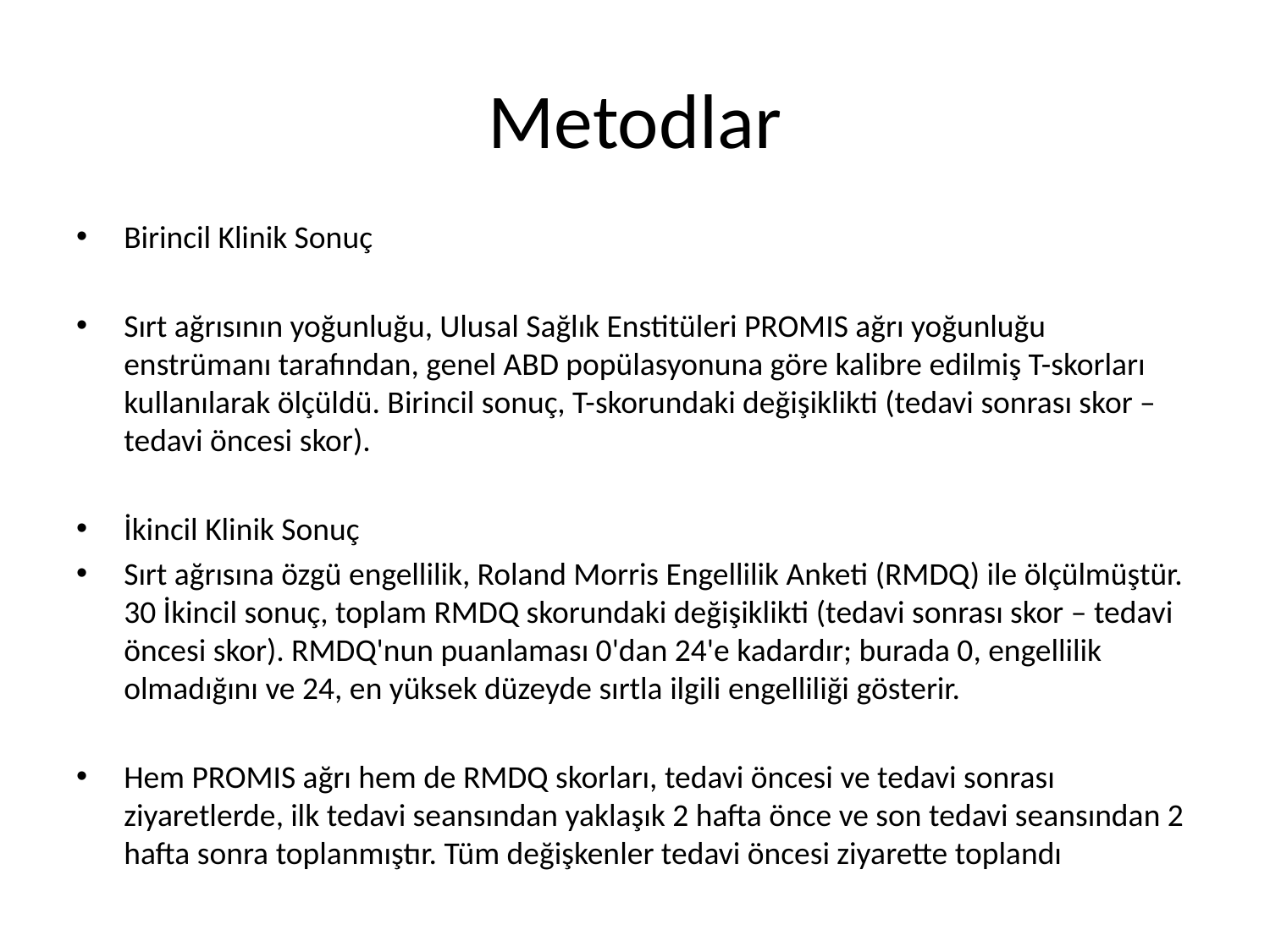

# Metodlar
Birincil Klinik Sonuç

Sırt ağrısının yoğunluğu, Ulusal Sağlık Enstitüleri PROMIS ağrı yoğunluğu enstrümanı tarafından, genel ABD popülasyonuna göre kalibre edilmiş T-skorları kullanılarak ölçüldü. Birincil sonuç, T-skorundaki değişiklikti (tedavi sonrası skor – tedavi öncesi skor).

İkincil Klinik Sonuç
Sırt ağrısına özgü engellilik, Roland Morris Engellilik Anketi (RMDQ) ile ölçülmüştür. 30 İkincil sonuç, toplam RMDQ skorundaki değişiklikti (tedavi sonrası skor – tedavi öncesi skor). RMDQ'nun puanlaması 0'dan 24'e kadardır; burada 0, engellilik olmadığını ve 24, en yüksek düzeyde sırtla ilgili engelliliği gösterir.

Hem PROMIS ağrı hem de RMDQ skorları, tedavi öncesi ve tedavi sonrası ziyaretlerde, ilk tedavi seansından yaklaşık 2 hafta önce ve son tedavi seansından 2 hafta sonra toplanmıştır. Tüm değişkenler tedavi öncesi ziyarette toplandı